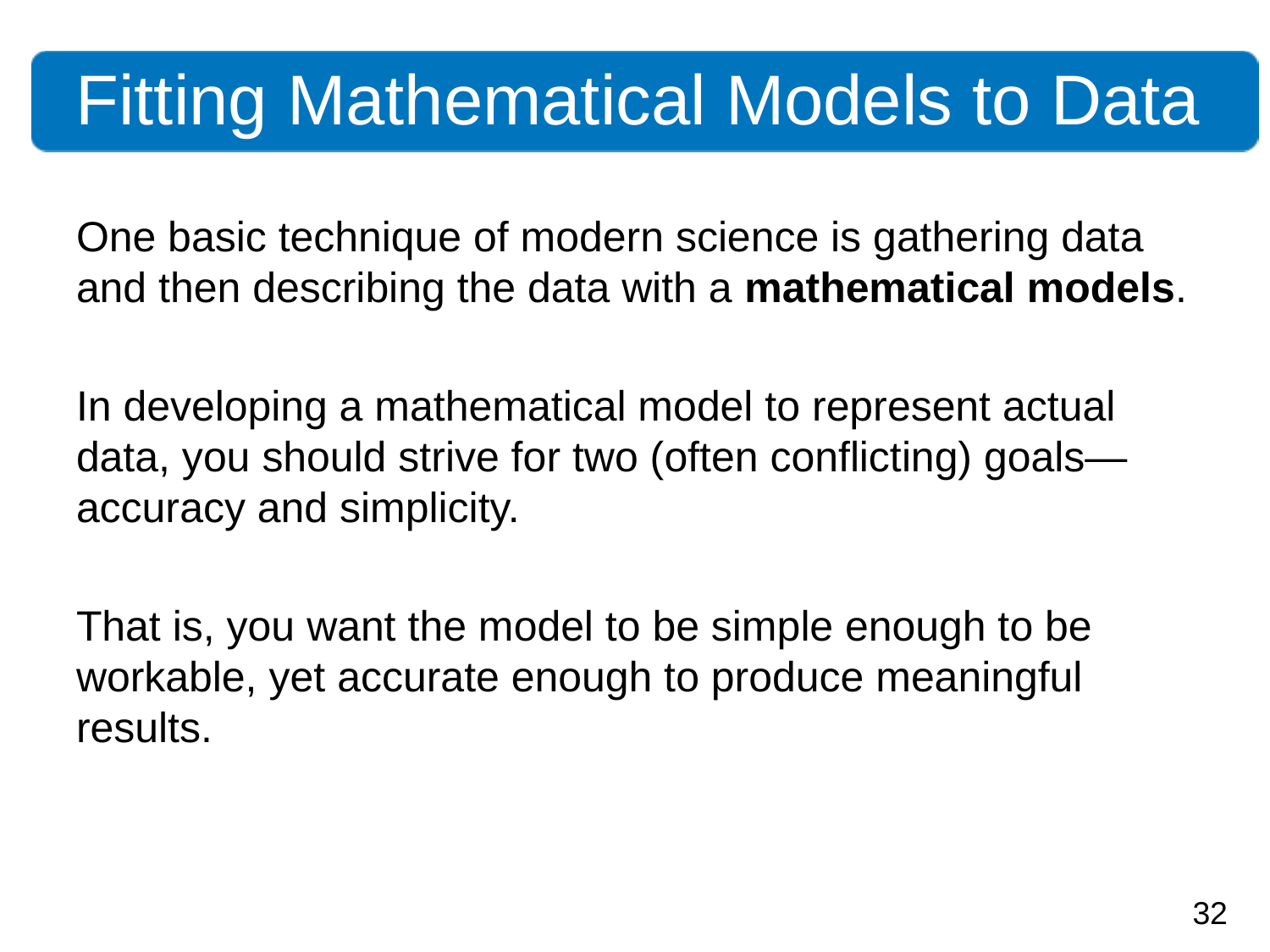

Fitting Mathematical Models to Data
One basic technique of modern science is gathering data and then describing the data with a mathematical models.

In developing a mathematical model to represent actual data, you should strive for two (often conflicting) goals—accuracy and simplicity.

That is, you want the model to be simple enough to be workable, yet accurate enough to produce meaningful results.